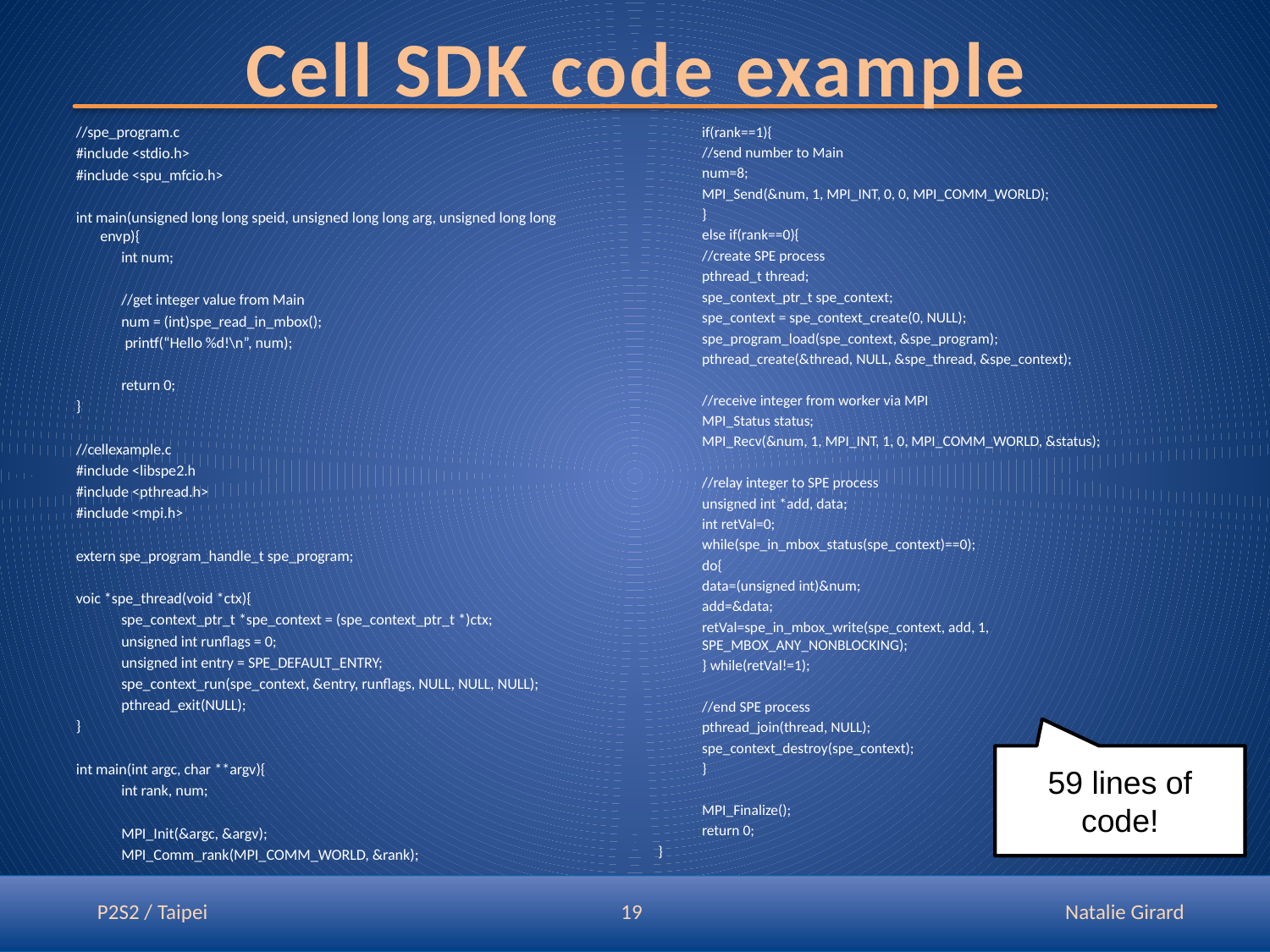

# Cell SDK code example
//spe_program.c
#include <stdio.h>
#include <spu_mfcio.h>

int main(unsigned long long speid, unsigned long long arg, unsigned long long
	envp){
	int num;

	//get integer value from Main
	num = (int)spe_read_in_mbox();
	 printf(“Hello %d!\n”, num);

	return 0;
}

//cellexample.c
#include <libspe2.h
#include <pthread.h>
#include <mpi.h>

extern spe_program_handle_t spe_program;

voic *spe_thread(void *ctx){
	spe_context_ptr_t *spe_context = (spe_context_ptr_t *)ctx;
	unsigned int runflags = 0;
	unsigned int entry = SPE_DEFAULT_ENTRY;
	spe_context_run(spe_context, &entry, runflags, NULL, NULL, NULL);
	pthread_exit(NULL);
}

int main(int argc, char **argv){
	int rank, num;

	MPI_Init(&argc, &argv);
	MPI_Comm_rank(MPI_COMM_WORLD, &rank);

	if(rank==1){
			//send number to Main
			num=8;
			MPI_Send(&num, 1, MPI_INT, 0, 0, MPI_COMM_WORLD);
	}
	else if(rank==0){
			//create SPE process
			pthread_t thread;
			spe_context_ptr_t spe_context;
			spe_context = spe_context_create(0, NULL);
			spe_program_load(spe_context, &spe_program);
			pthread_create(&thread, NULL, &spe_thread, &spe_context);

			//receive integer from worker via MPI
			MPI_Status status;
			MPI_Recv(&num, 1, MPI_INT, 1, 0, MPI_COMM_WORLD, &status);

			//relay integer to SPE process
			unsigned int *add, data;
			int retVal=0;
			while(spe_in_mbox_status(spe_context)==0);
			do{
				data=(unsigned int)&num;
				add=&data;
				retVal=spe_in_mbox_write(spe_context, add, 1,
			SPE_MBOX_ANY_NONBLOCKING);
			} while(retVal!=1);

			//end SPE process
			pthread_join(thread, NULL);
			spe_context_destroy(spe_context);
	}

	MPI_Finalize();
	return 0;
}

59 lines of code!
P2S2 / Taipei
19
Natalie Girard